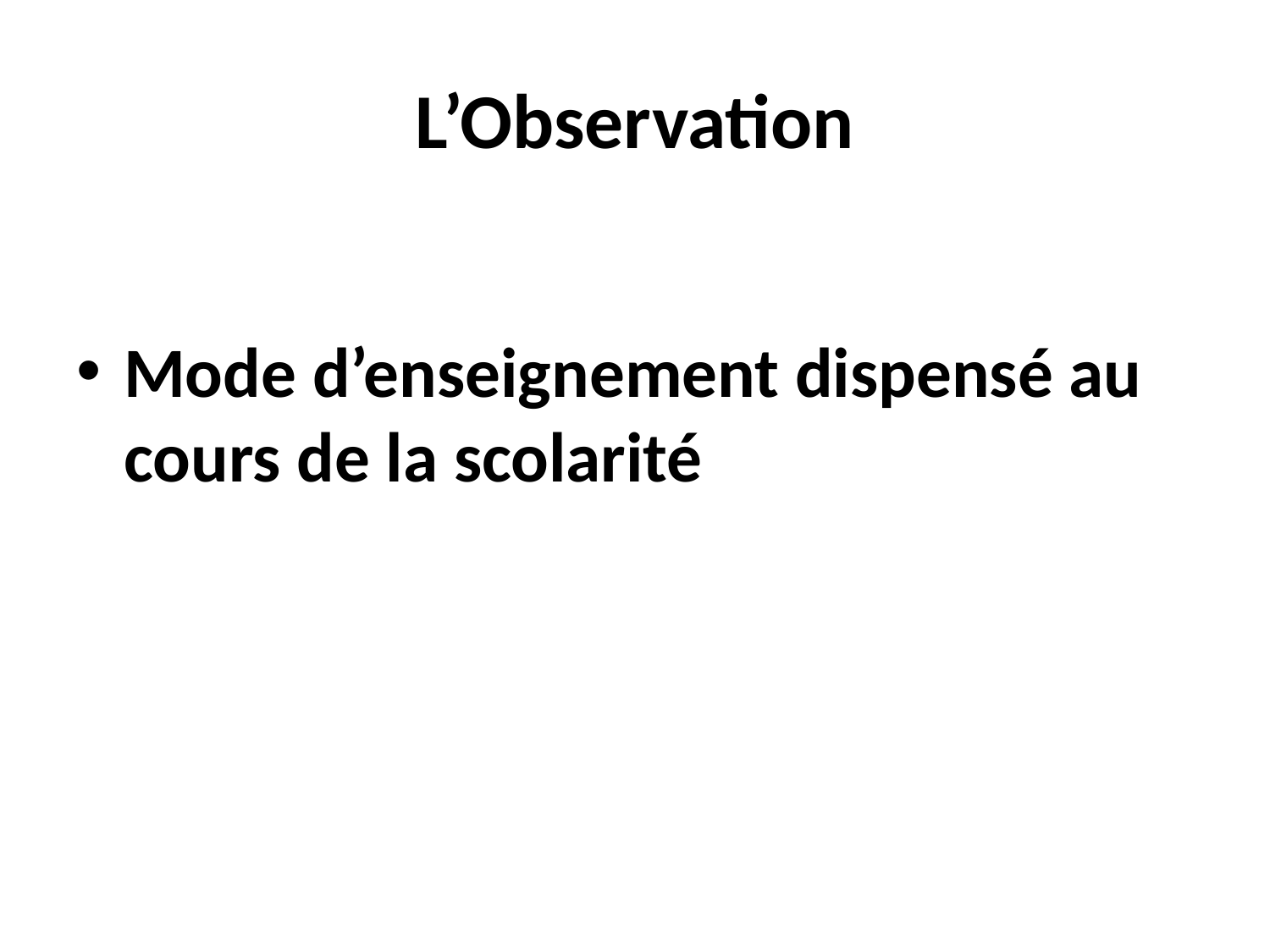

# L’Observation

Mode d’enseignement dispensé au cours de la scolarité